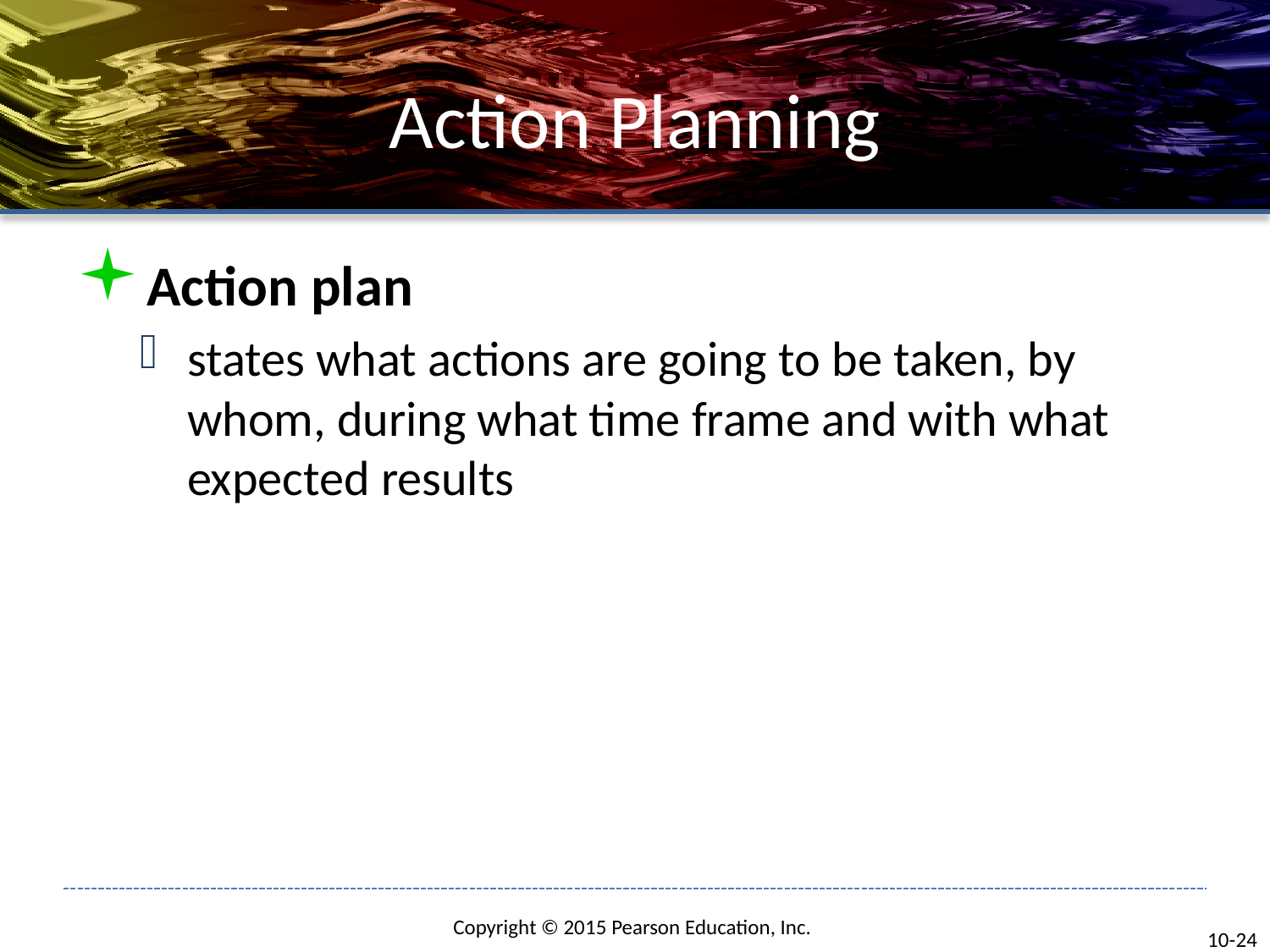

# Action Planning
Action plan
states what actions are going to be taken, by whom, during what time frame and with what expected results

10-24
Copyright © 2015 Pearson Education, Inc.